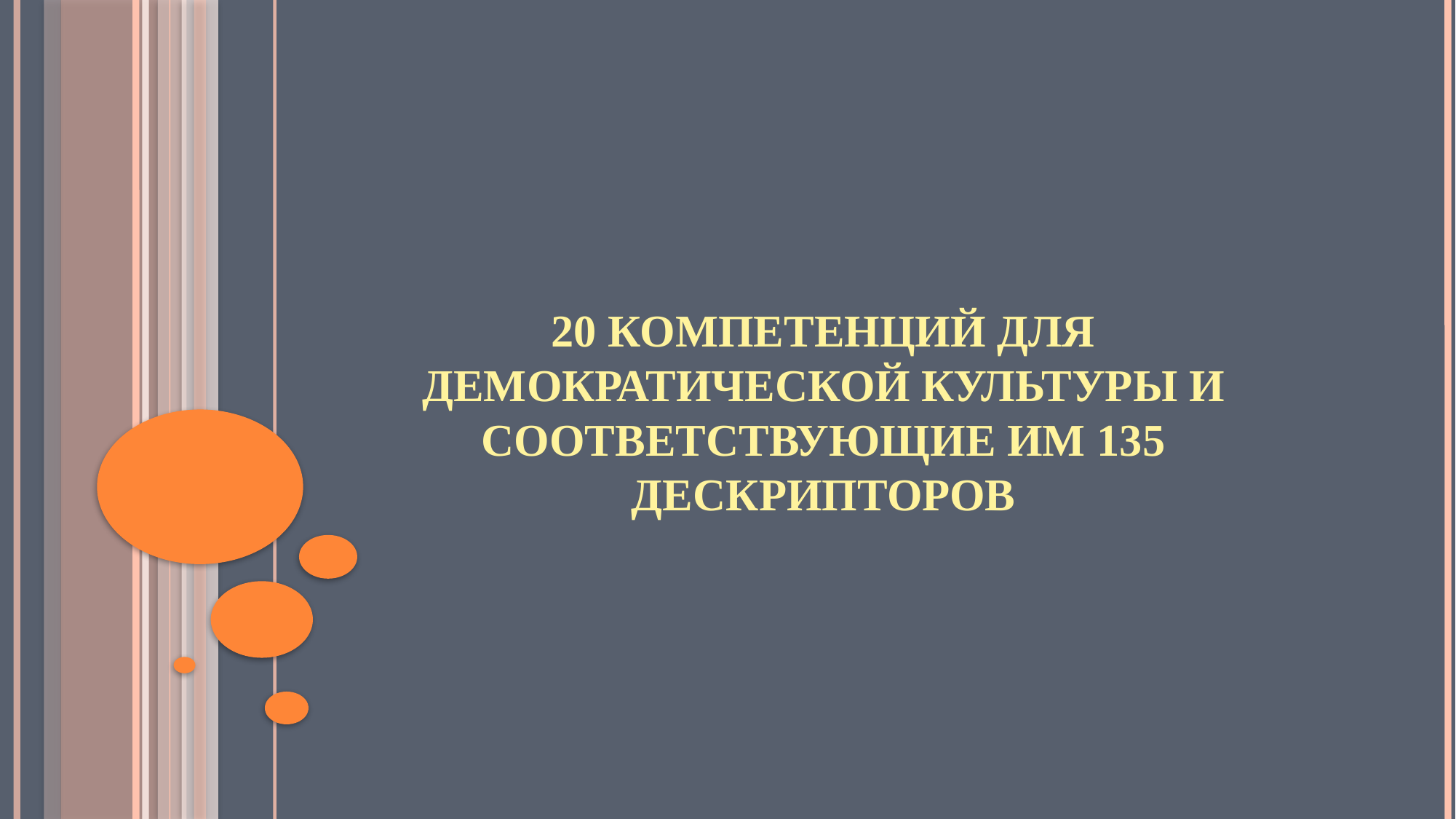

# 20 компетенций для Демократической культуры и соответствующие им 135 дескрипторов